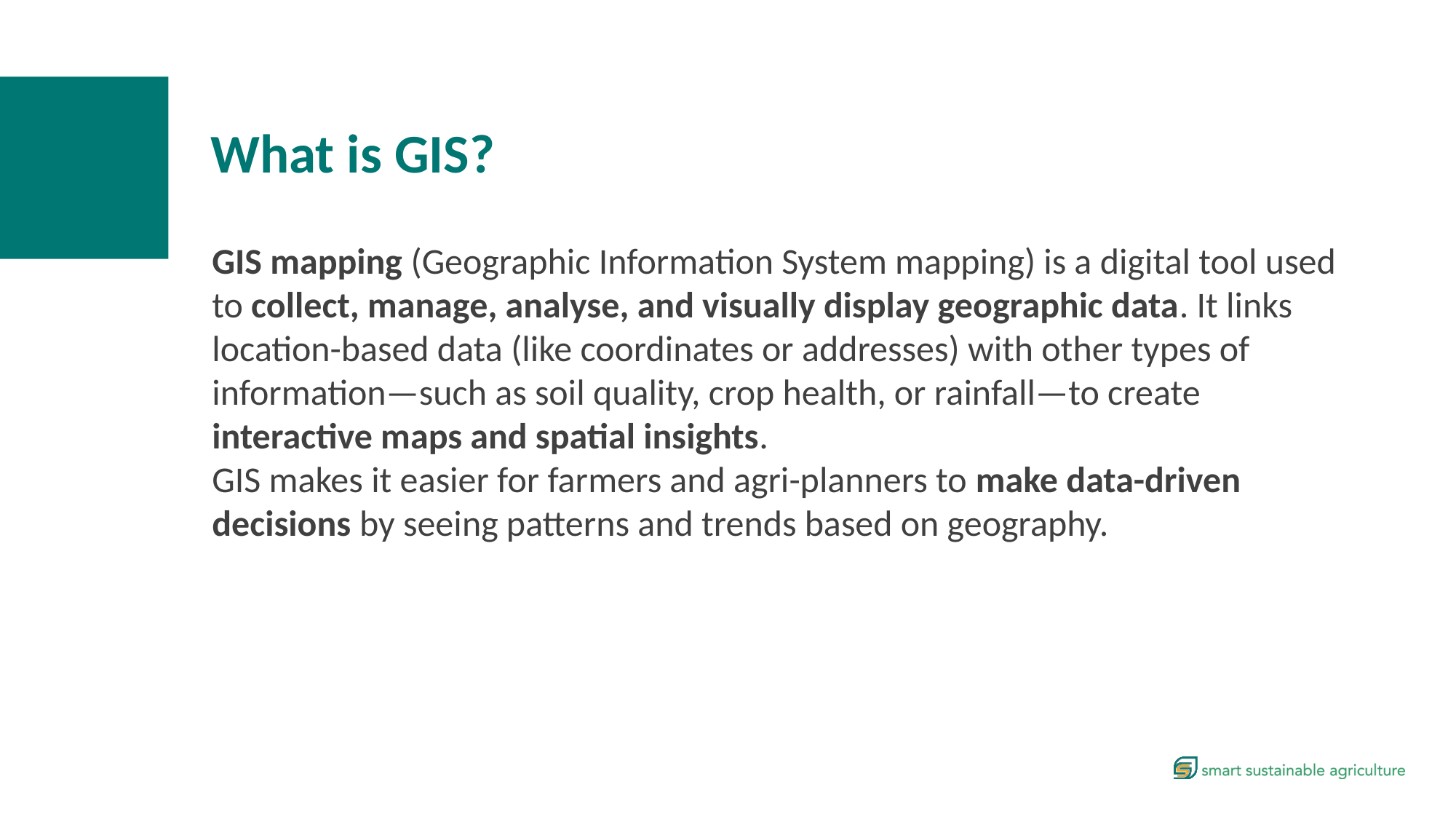

What is GIS?
GIS mapping (Geographic Information System mapping) is a digital tool used to collect, manage, analyse, and visually display geographic data. It links location-based data (like coordinates or addresses) with other types of information—such as soil quality, crop health, or rainfall—to create interactive maps and spatial insights.
GIS makes it easier for farmers and agri-planners to make data-driven decisions by seeing patterns and trends based on geography.